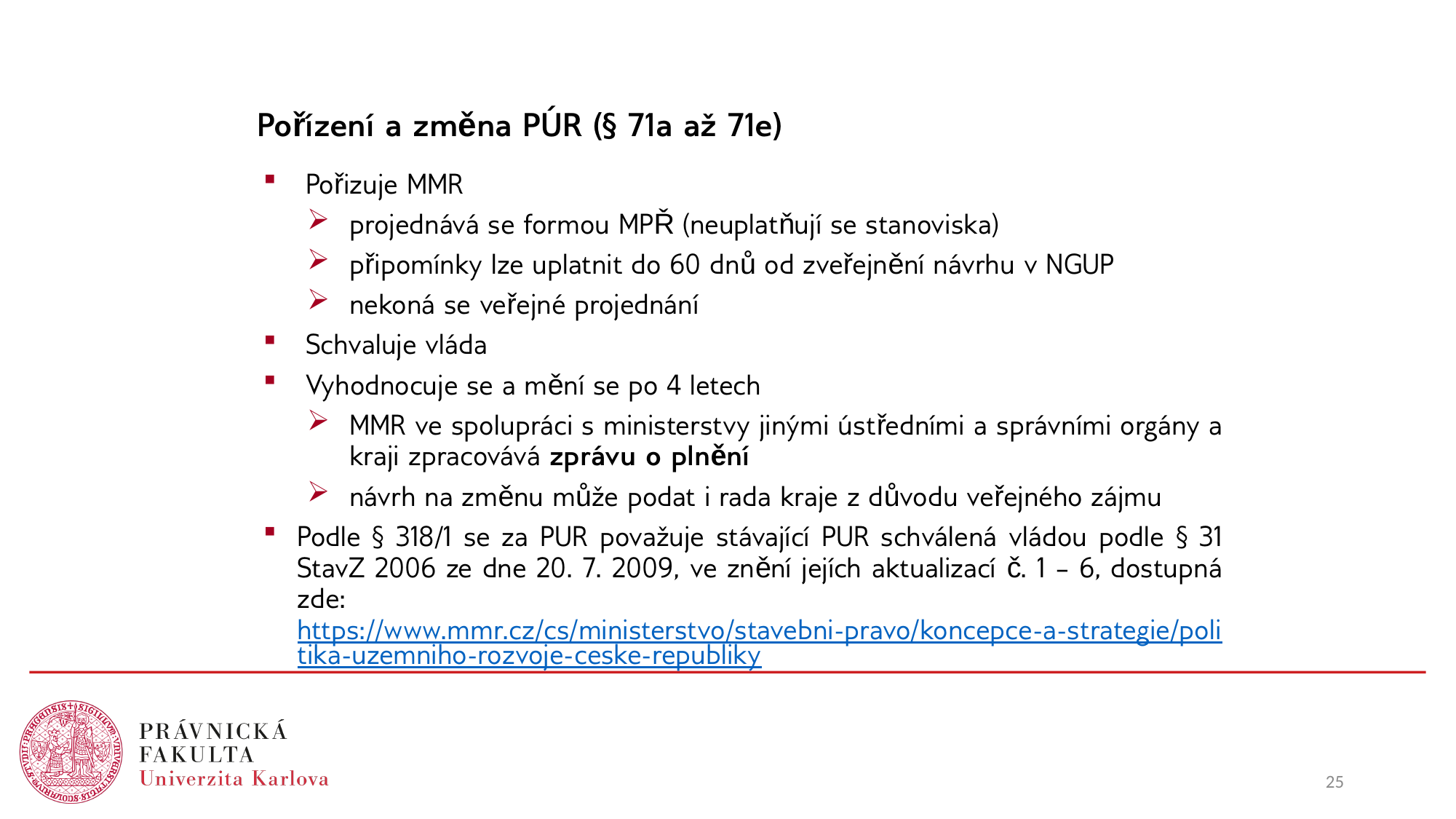

# Pořízení a změna PÚR (§ 71a až 71e)
Pořizuje MMR
projednává se formou MPŘ (neuplatňují se stanoviska)
připomínky lze uplatnit do 60 dnů od zveřejnění návrhu v NGUP
nekoná se veřejné projednání
Schvaluje vláda
Vyhodnocuje se a mění se po 4 letech
MMR ve spolupráci s ministerstvy jinými ústředními a správními orgány a kraji zpracovává zprávu o plnění
návrh na změnu může podat i rada kraje z důvodu veřejného zájmu
Podle § 318/1 se za PUR považuje stávající PUR schválená vládou podle § 31 StavZ 2006 ze dne 20. 7. 2009, ve znění jejích aktualizací č. 1 – 6, dostupná zde: https://www.mmr.cz/cs/ministerstvo/stavebni-pravo/koncepce-a-strategie/politika-uzemniho-rozvoje-ceske-republiky

25